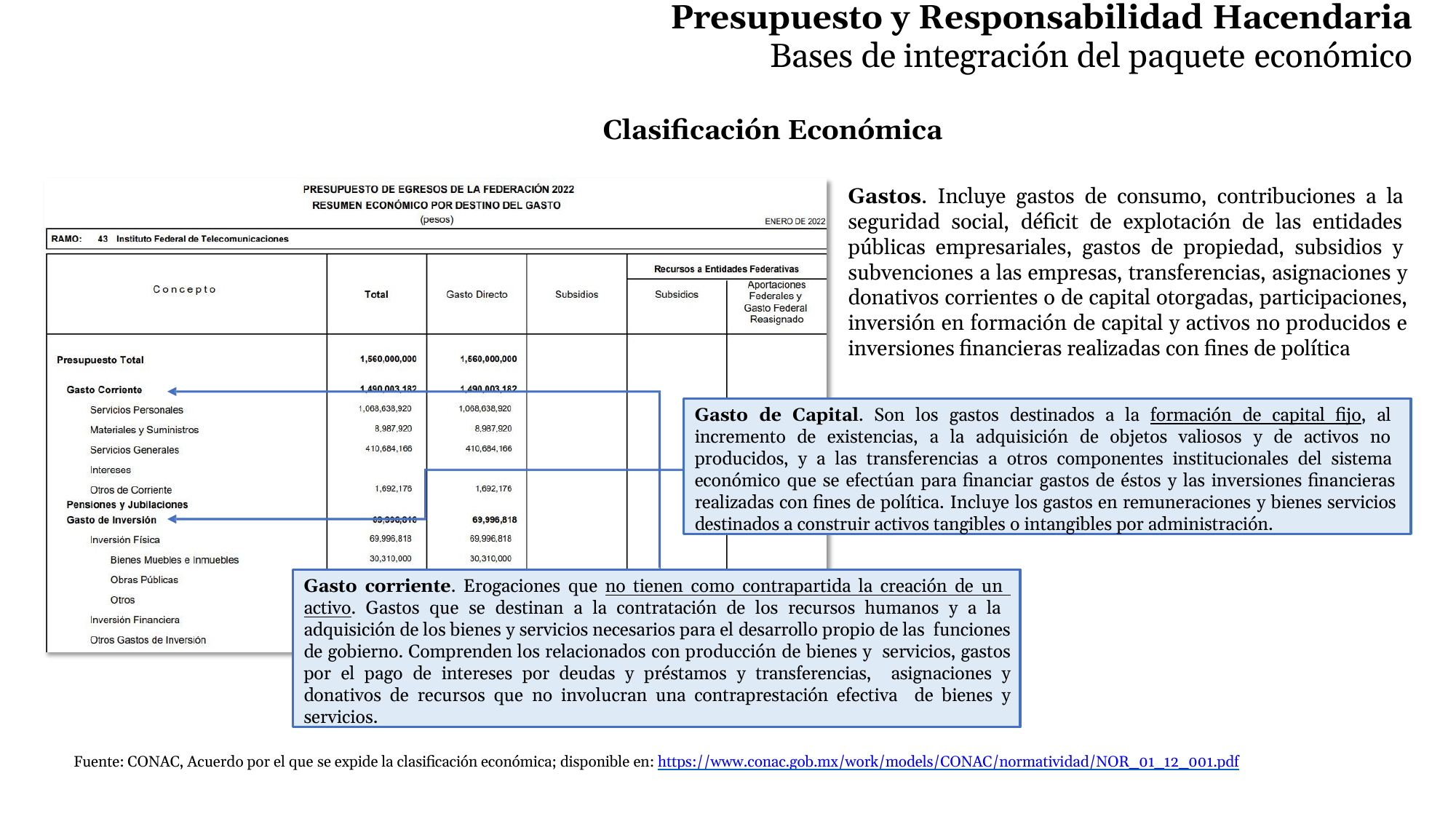

# Presupuesto y Responsabilidad Hacendaria
Bases de integración del paquete económico
Clasificación Económica

Gastos. Incluye gastos de consumo, contribuciones a la  seguridad social, déficit de explotación de las entidades  públicas empresariales, gastos de propiedad, subsidios y  subvenciones a las empresas, transferencias, asignaciones y  donativos corrientes o de capital otorgadas, participaciones,  inversión en formación de capital y activos no producidos e  inversiones financieras realizadas con fines de política

Gasto de Capital. Son los gastos destinados a la formación de capital fijo, al  incremento de existencias, a la adquisición de objetos valiosos y de activos no  producidos, y a las transferencias a otros componentes institucionales del sistema  económico que se efectúan para financiar gastos de éstos y las inversiones financieras  realizadas con fines de política. Incluye los gastos en remuneraciones y bienes servicios  destinados a construir activos tangibles o intangibles por administración.

Gasto corriente. Erogaciones que no tienen como contrapartida la creación de un  activo. Gastos que se destinan a la contratación de los recursos humanos y a la  adquisición de los bienes y servicios necesarios para el desarrollo propio de las  funciones de gobierno. Comprenden los relacionados con producción de bienes y  servicios, gastos por el pago de intereses por deudas y préstamos y transferencias,  asignaciones y donativos de recursos que no involucran una contraprestación efectiva  de bienes y servicios.
Fuente: CONAC, Acuerdo por el que se expide la clasificación económica; disponible en: https://www.conac.gob.mx/work/models/CONAC/normatividad/NOR_01_12_001.pdf